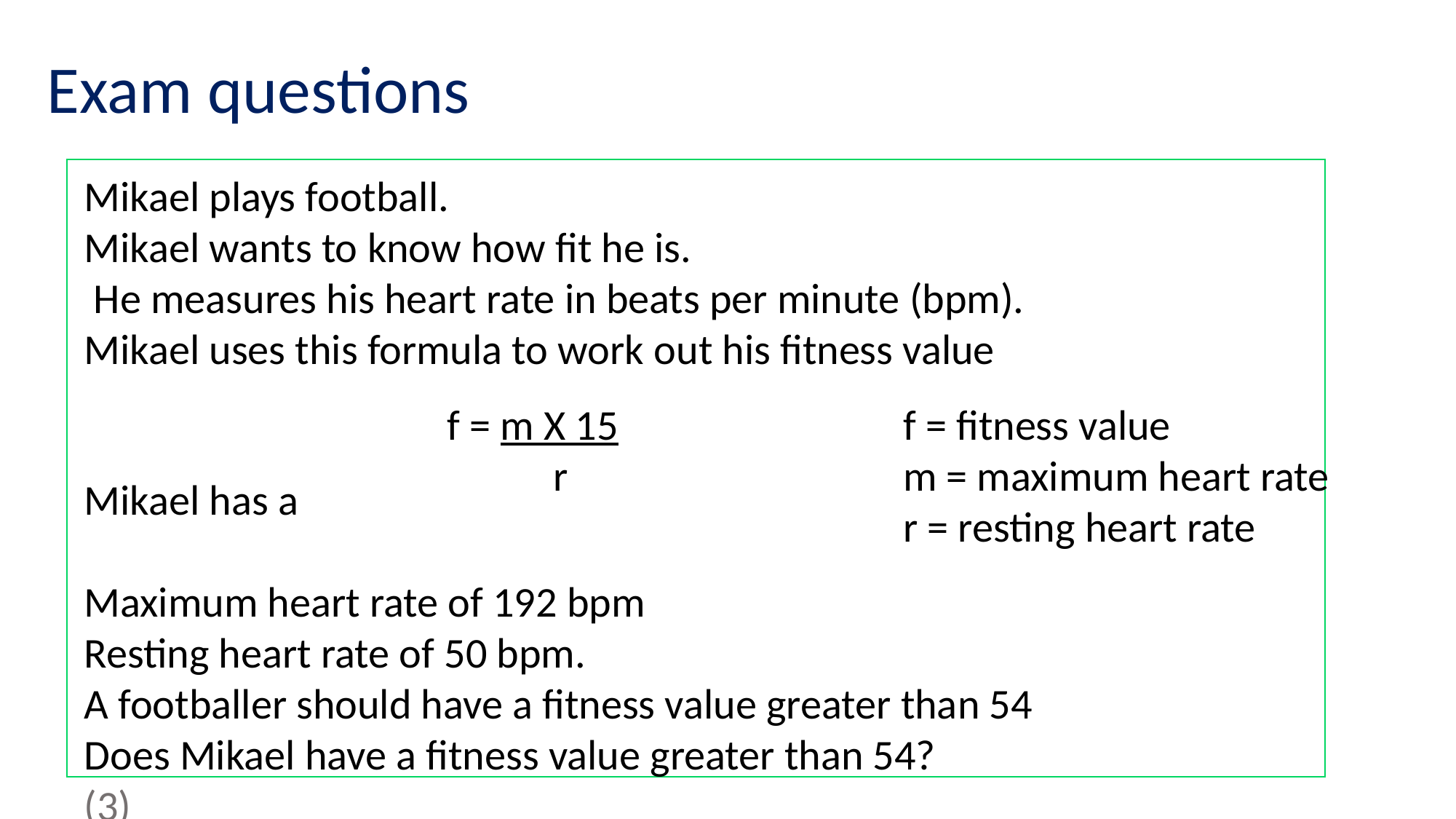

# Exam questions

Mikael plays football.
Mikael wants to know how fit he is.
 He measures his heart rate in beats per minute (bpm).
Mikael uses this formula to work out his fitness value

f = m X 15
           r
f = fitness value
m = maximum heart rate
r = resting heart rate
Mikael has a
Maximum heart rate of 192 bpm
Resting heart rate of 50 bpm.
A footballer should have a fitness value greater than 54
Does Mikael have a fitness value greater than 54?                                   (3)